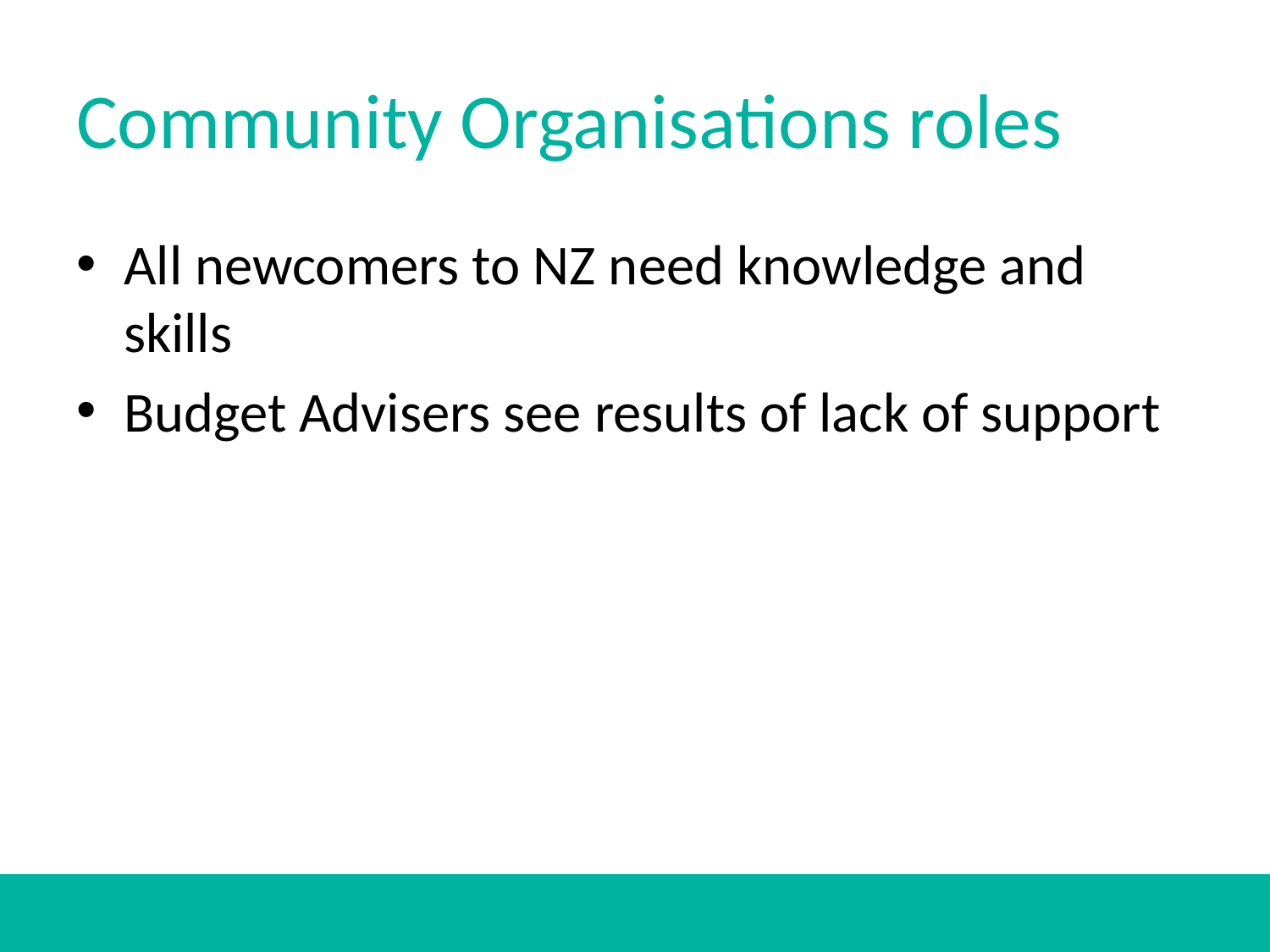

# Community Organisations roles
All newcomers to NZ need knowledge and skills
Budget Advisers see results of lack of support